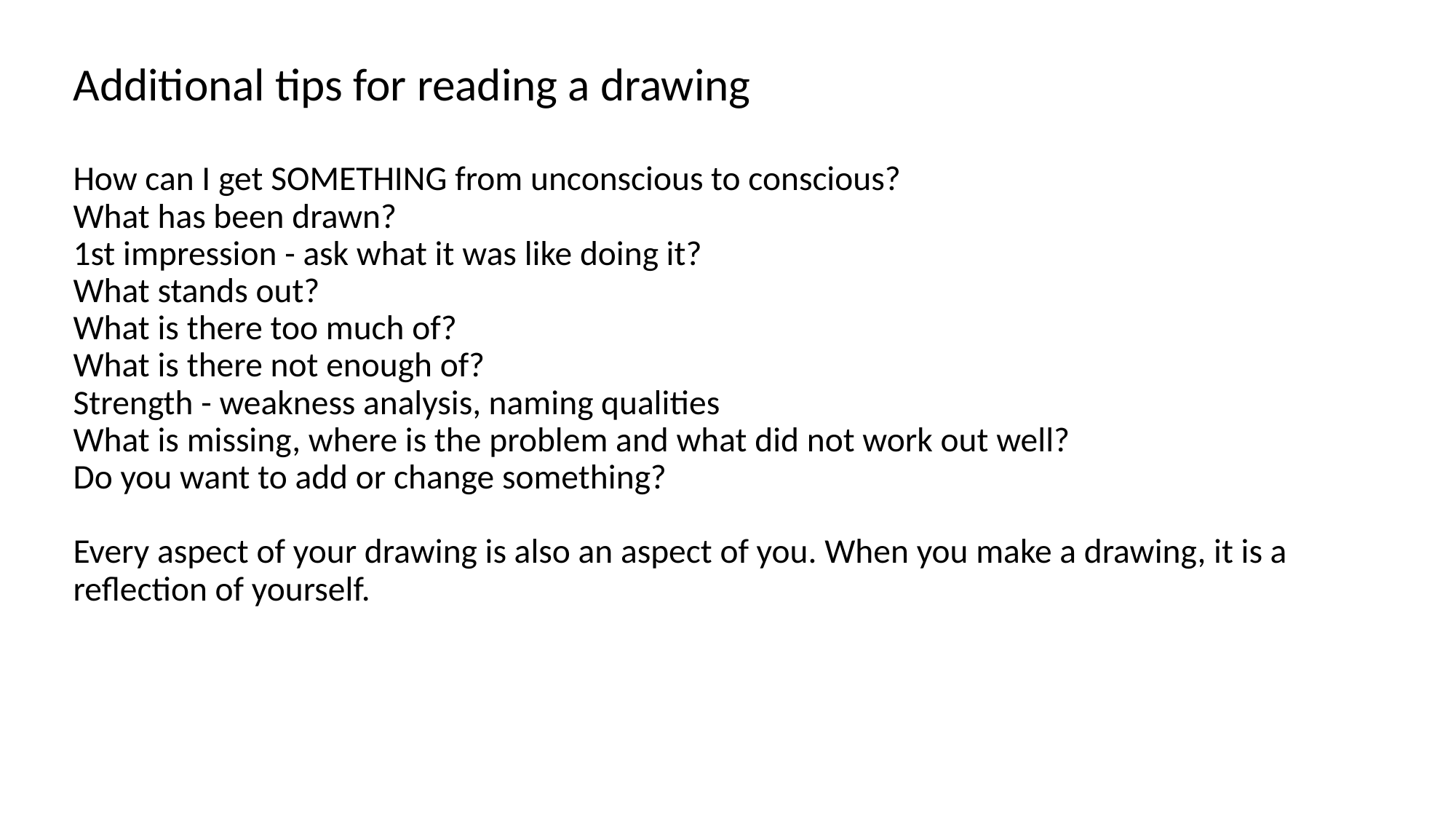

# Additional tips for reading a drawing How can I get SOMETHING from unconscious to conscious? What has been drawn? 1st impression - ask what it was like doing it? What stands out? What is there too much of? What is there not enough of? Strength - weakness analysis, naming qualities What is missing, where is the problem and what did not work out well? Do you want to add or change something?   Every aspect of your drawing is also an aspect of you. When you make a drawing, it is a reflection of yourself.